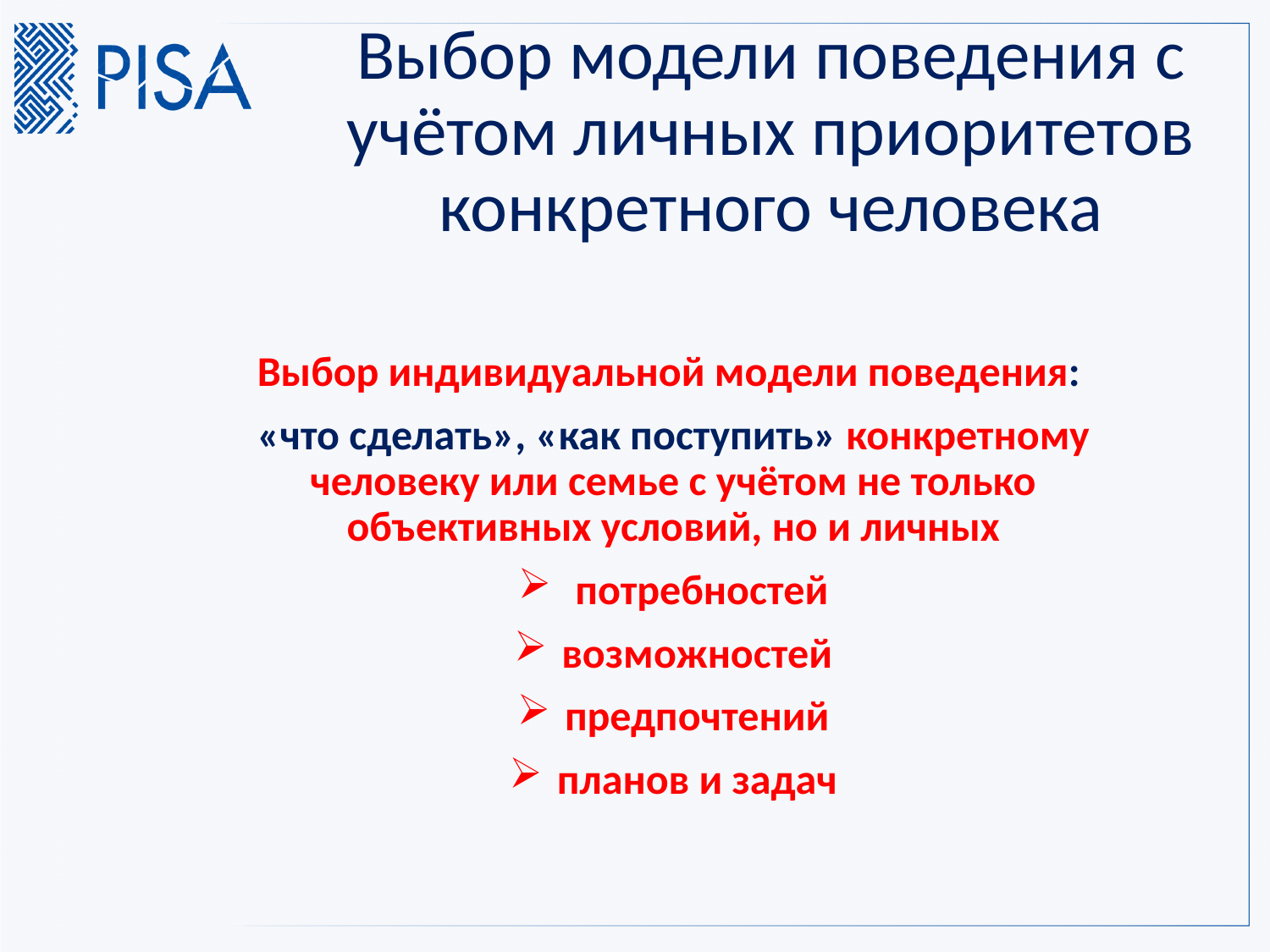

# Выбор модели поведения с учётом личных приоритетов конкретного человека

Выбор индивидуальной модели поведения:
«что сделать», «как поступить» конкретному человеку или семье с учётом не только объективных условий, но и личных
 потребностей
возможностей
предпочтений
планов и задач